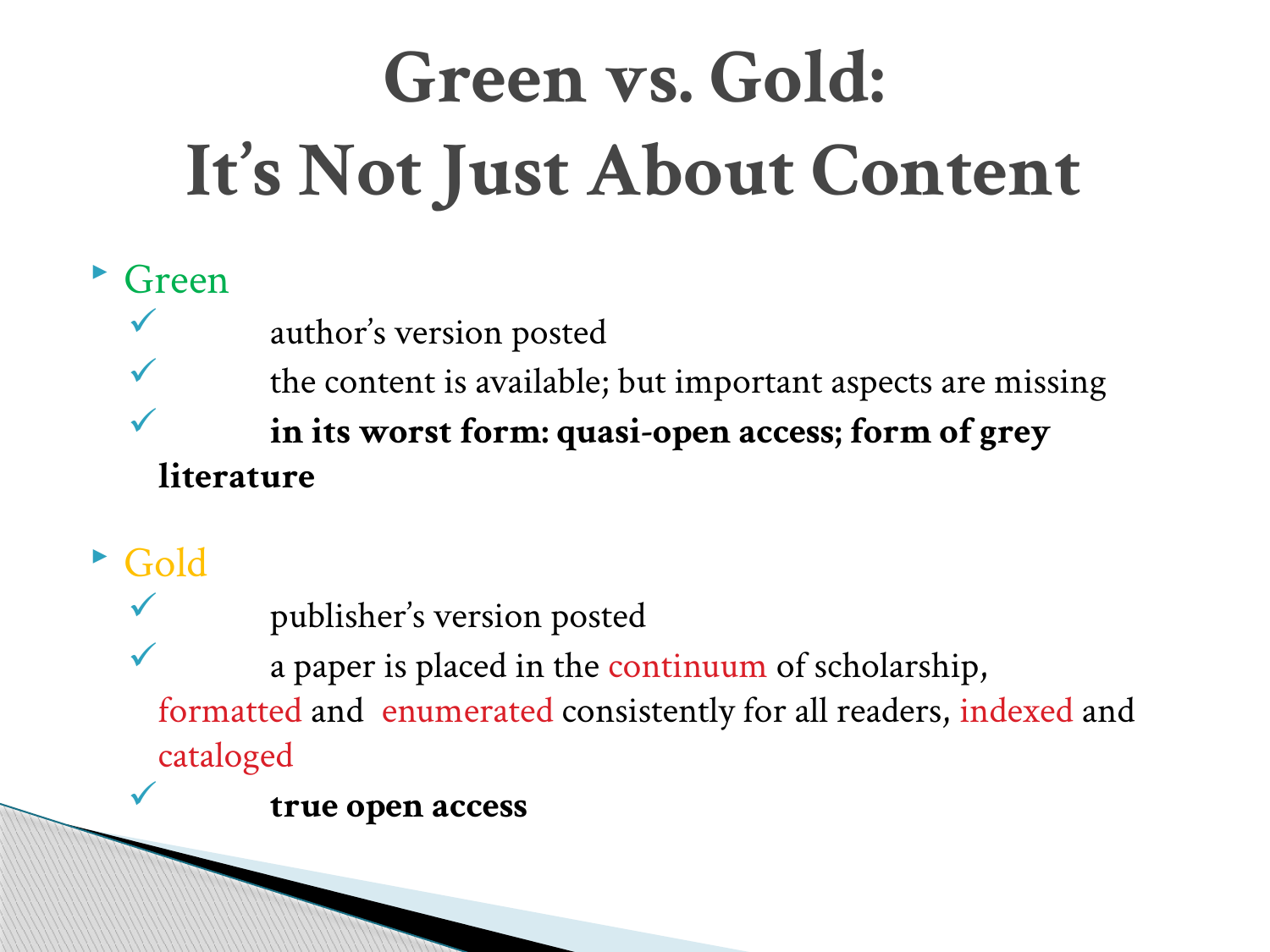

# Green vs. Gold: It’s Not Just About Content
Green
	author’s version posted
	the content is available; but important aspects are missing
	in its worst form: quasi-open access; form of grey literature

Gold
	publisher’s version posted
	a paper is placed in the continuum of scholarship, 	formatted and 	enumerated consistently for all readers, indexed and cataloged
	true open access